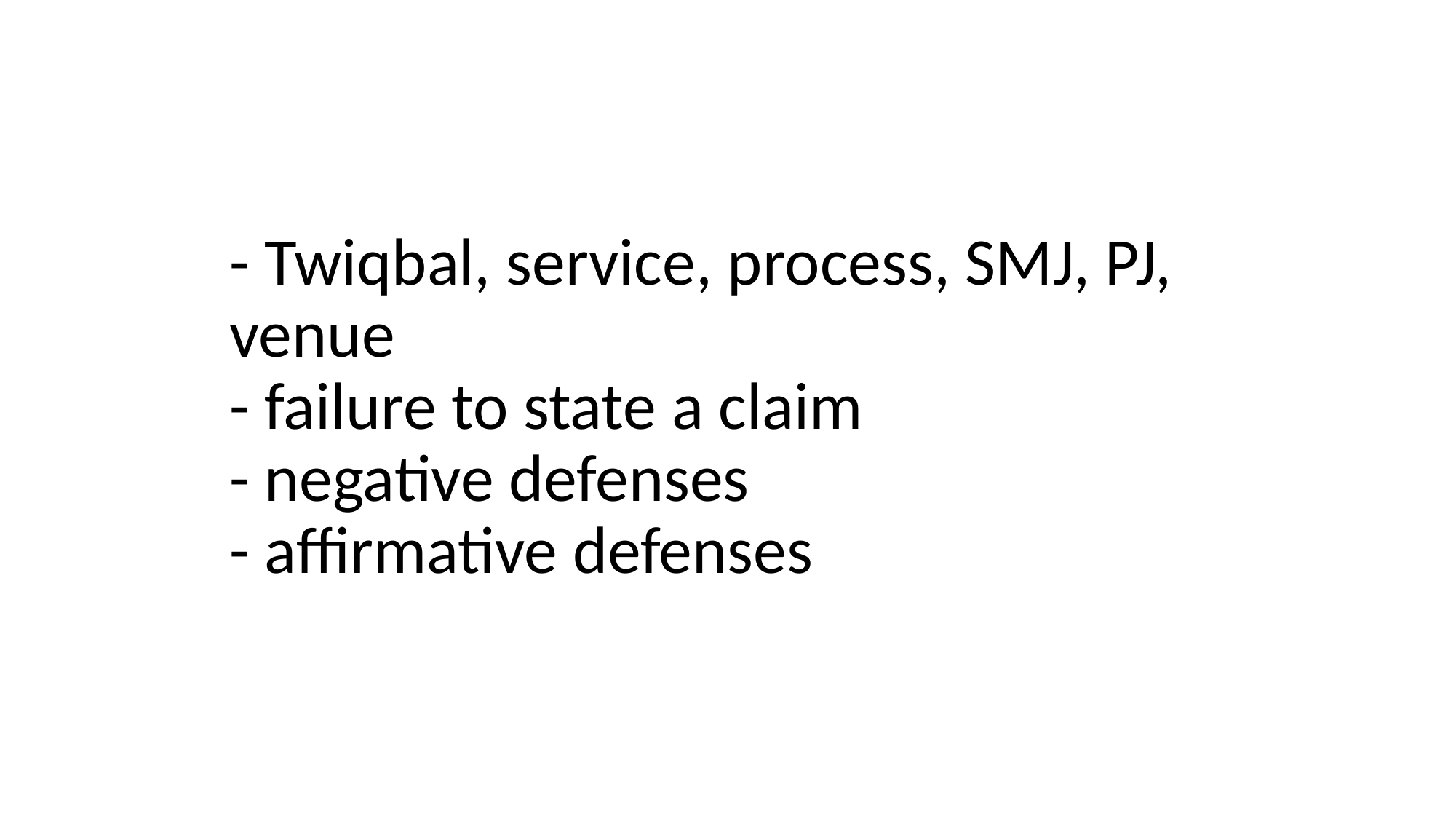

# - Twiqbal, service, process, SMJ, PJ, venue - failure to state a claim - negative defenses - affirmative defenses